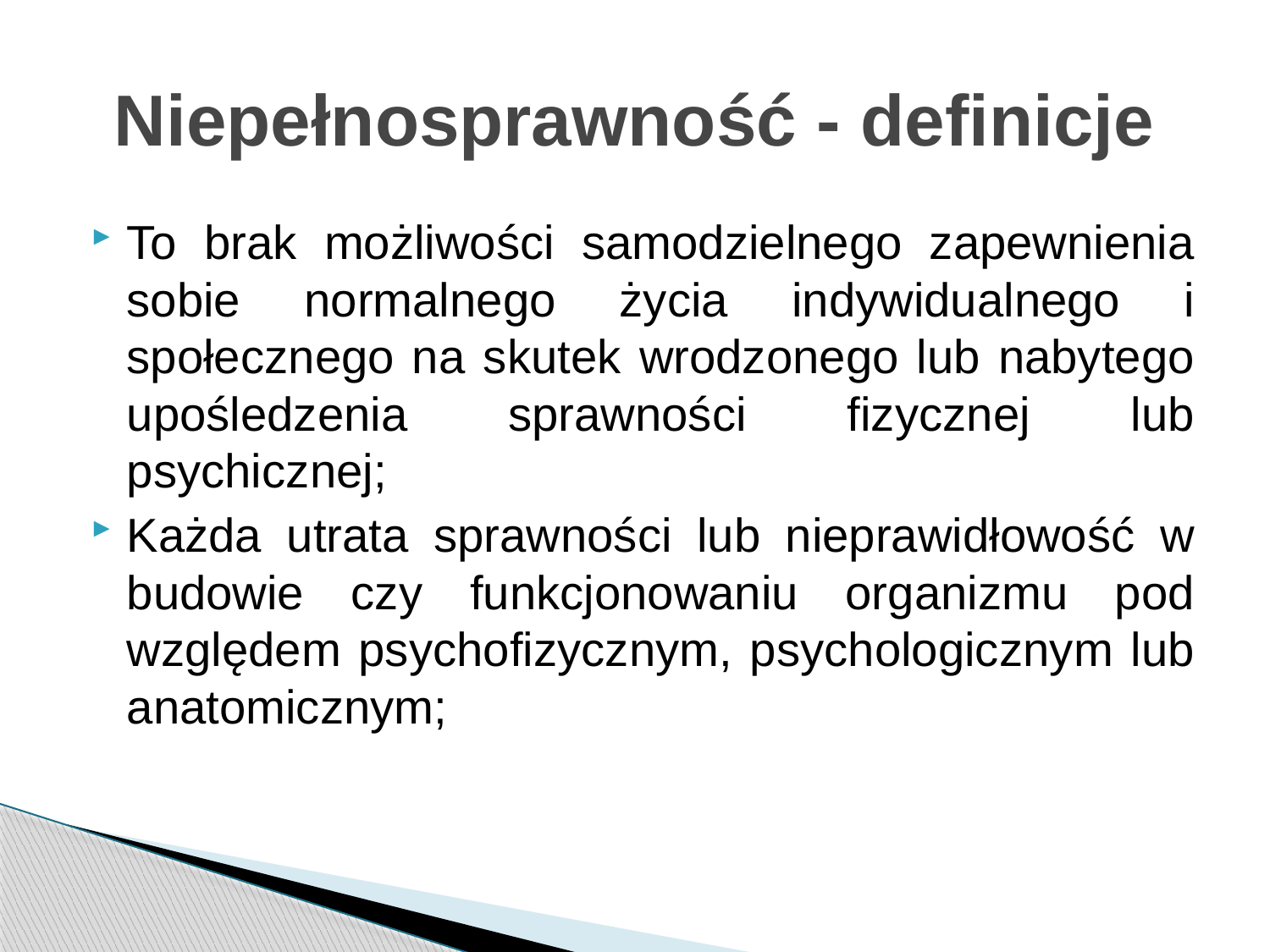

# Niepełnosprawność - definicje
To brak możliwości samodzielnego zapewnienia sobie normalnego życia indywidualnego i społecznego na skutek wrodzonego lub nabytego upośledzenia sprawności fizycznej lub psychicznej;
Każda utrata sprawności lub nieprawidłowość w budowie czy funkcjonowaniu organizmu pod względem psychofizycznym, psychologicznym lub anatomicznym;